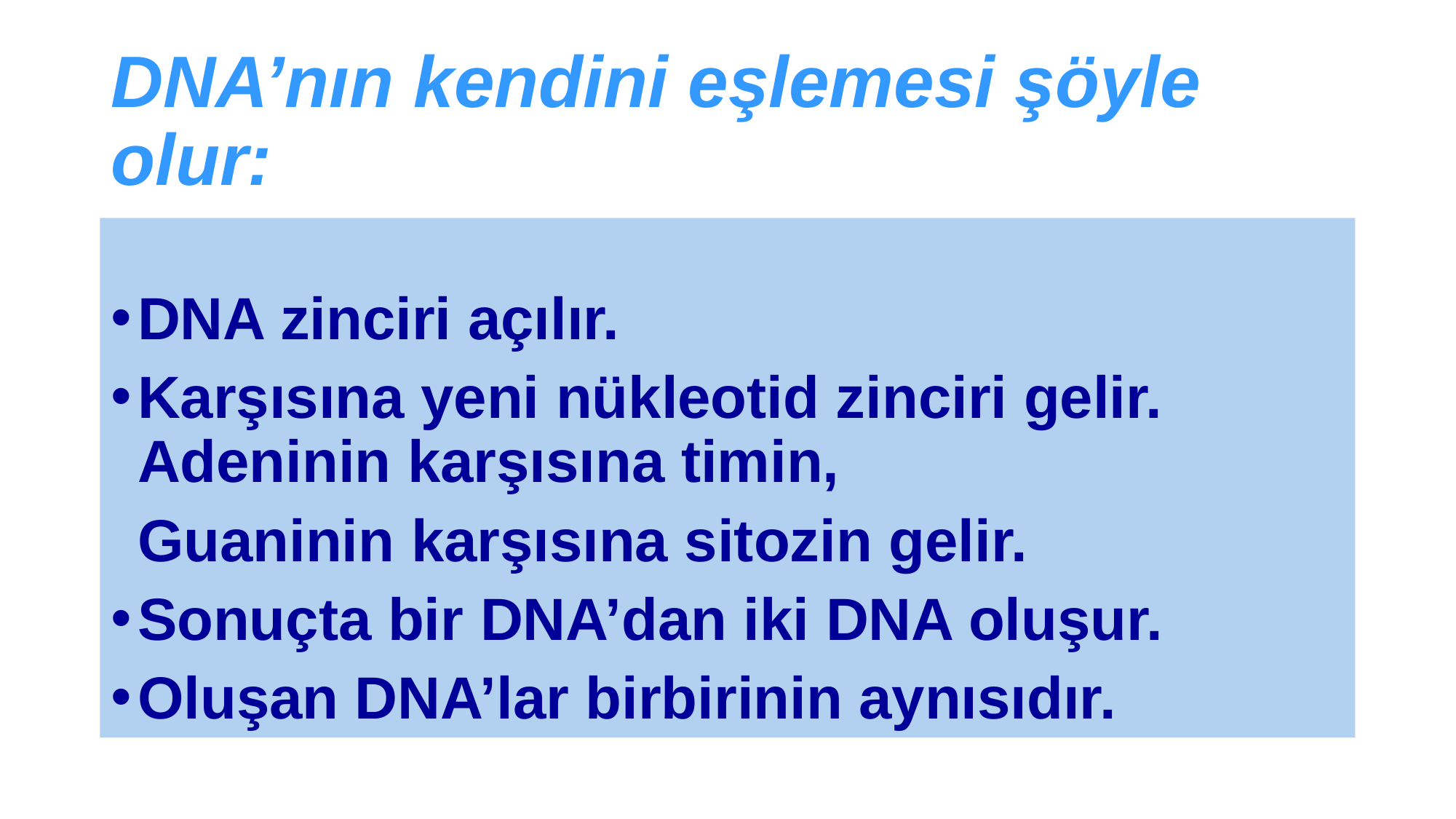

# DNA’nın kendini eşlemesi şöyle olur:

DNA zinciri açılır.
Karşısına yeni nükleotid zinciri gelir. 	Adeninin karşısına timin,
		Guaninin karşısına sitozin gelir.
Sonuçta bir DNA’dan iki DNA oluşur.
Oluşan DNA’lar birbirinin aynısıdır.